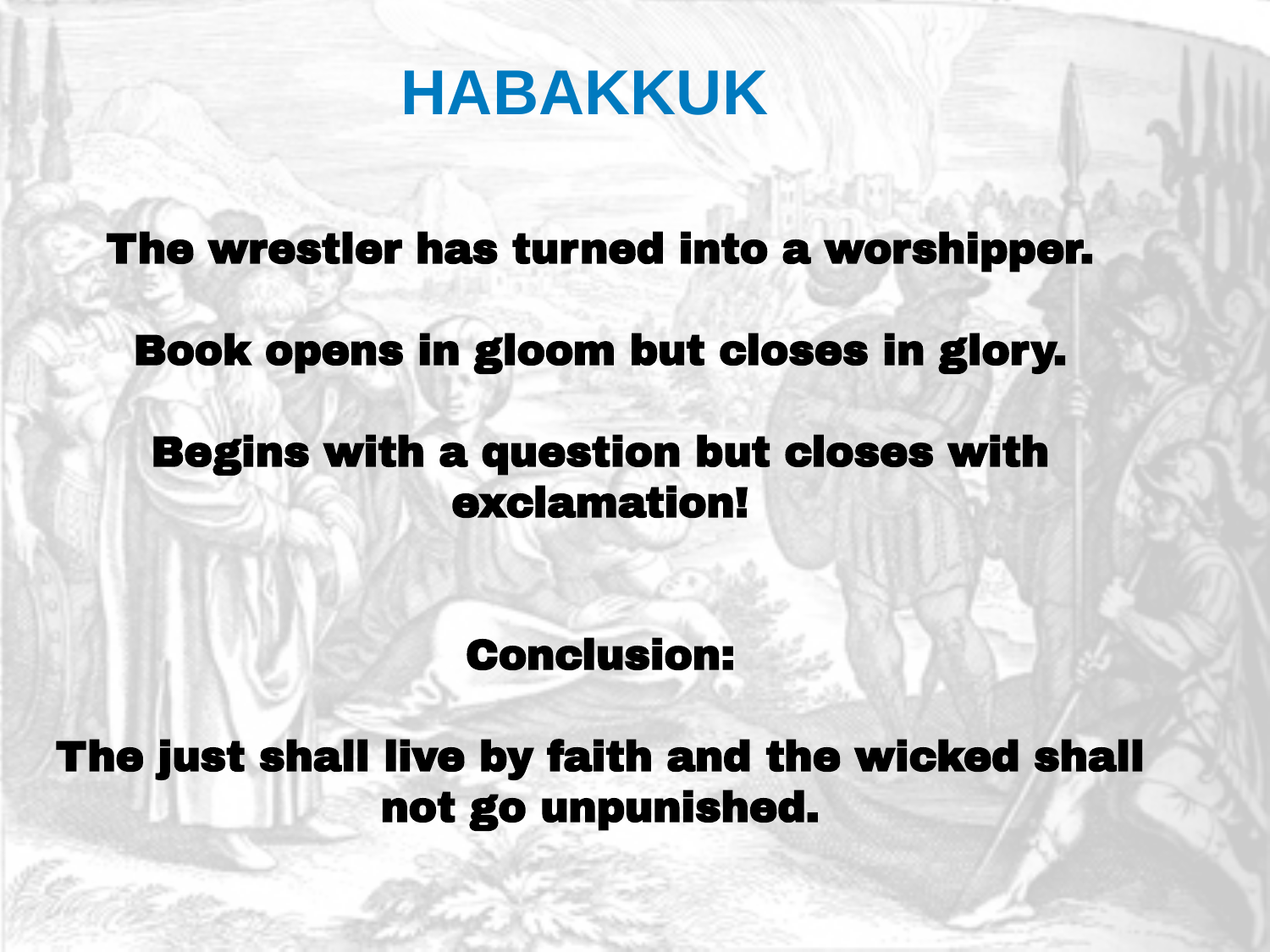

HABAKKUK
The wrestler has turned into a worshipper.

Book opens in gloom but closes in glory.

Begins with a question but closes with exclamation!

Conclusion:

The just shall live by faith and the wicked shall not go unpunished.